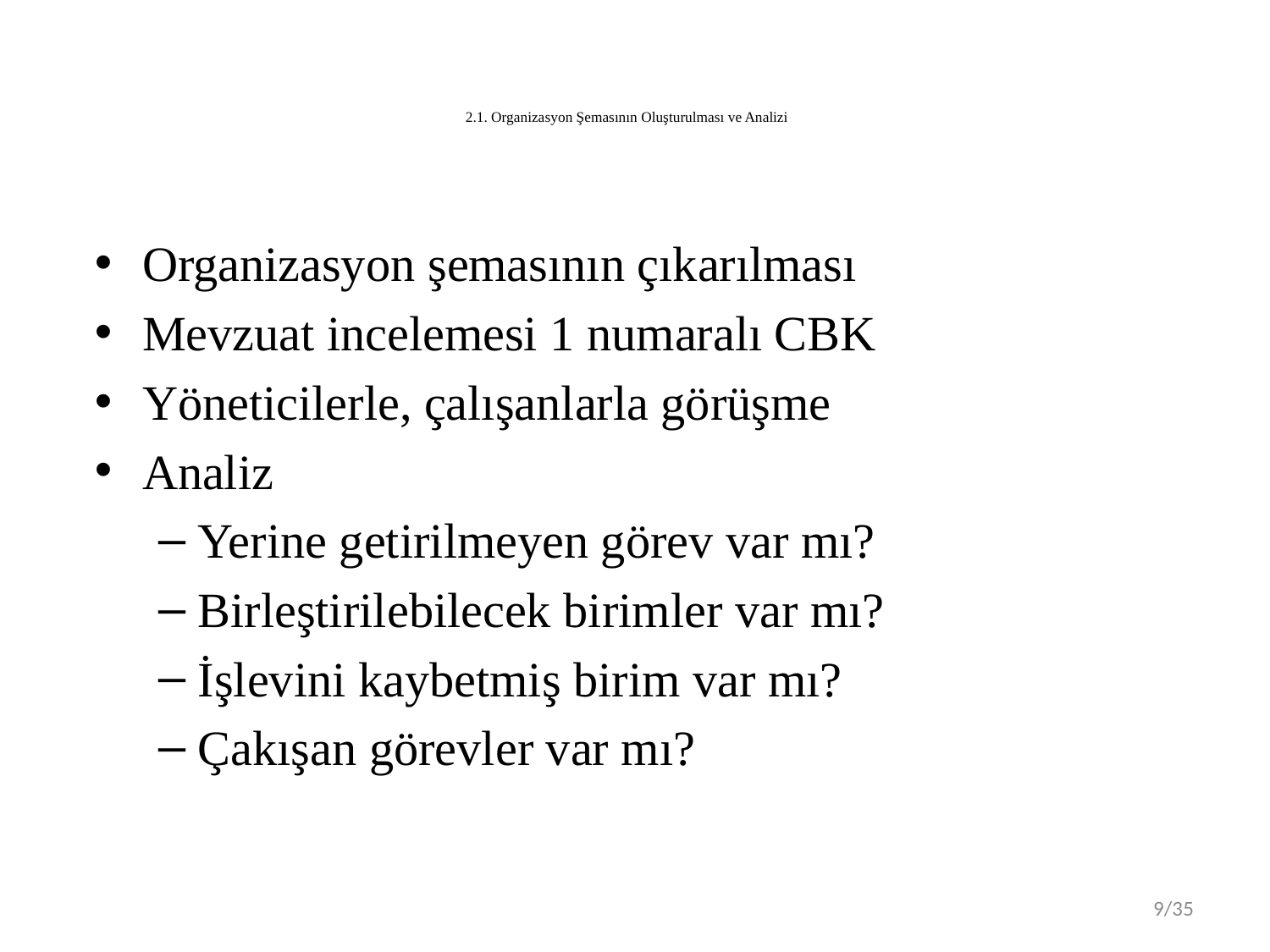

# 2.1. Organizasyon Şemasının Oluşturulması ve Analizi
Organizasyon şemasının çıkarılması
Mevzuat incelemesi 1 numaralı CBK
Yöneticilerle, çalışanlarla görüşme
Analiz
Yerine getirilmeyen görev var mı?
Birleştirilebilecek birimler var mı?
İşlevini kaybetmiş birim var mı?
Çakışan görevler var mı?

9/35